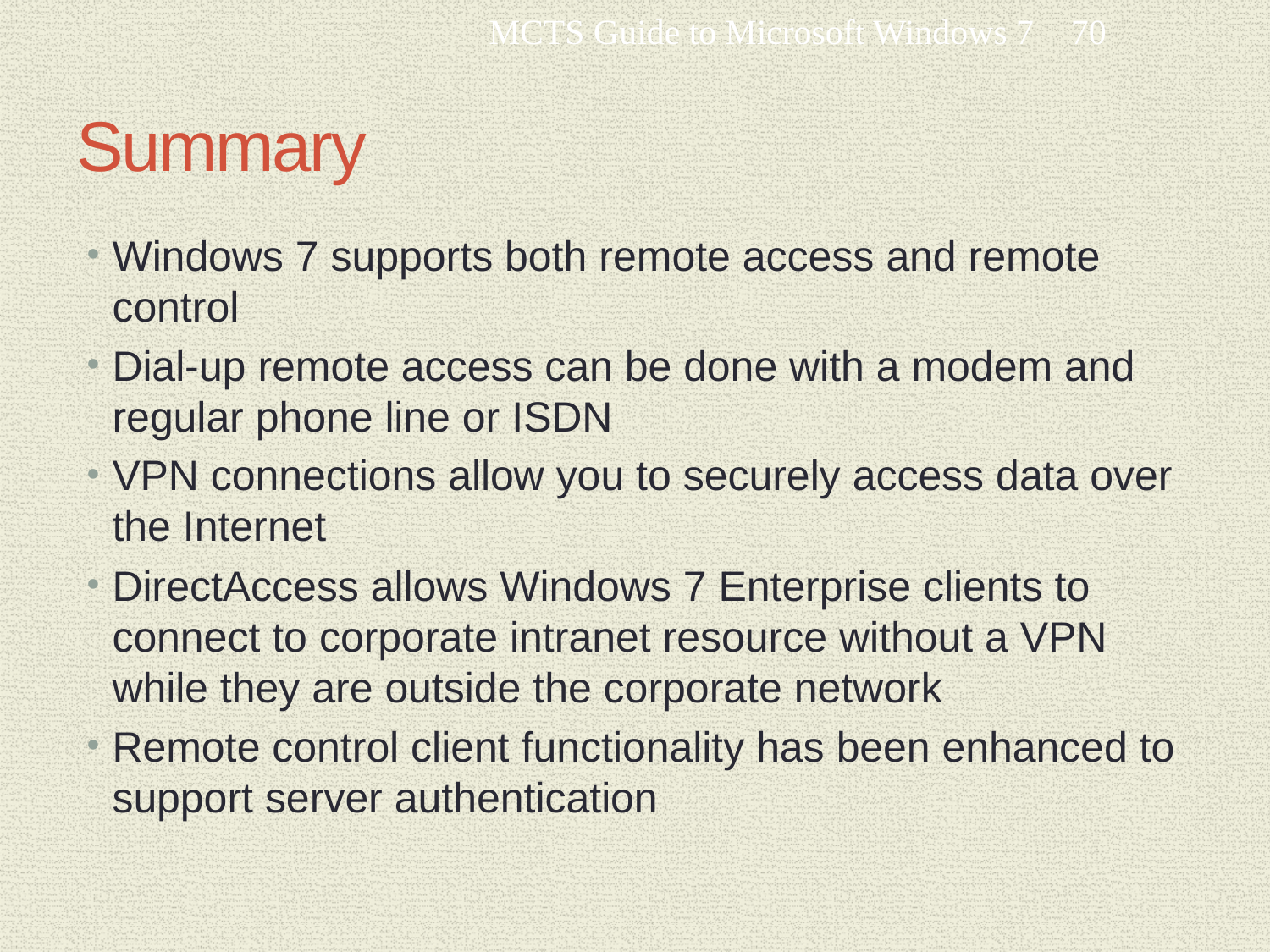

MCTS Guide to Microsoft Windows 7
70
# Summary
Windows 7 supports both remote access and remote control
Dial-up remote access can be done with a modem and regular phone line or ISDN
VPN connections allow you to securely access data over the Internet
DirectAccess allows Windows 7 Enterprise clients to connect to corporate intranet resource without a VPN while they are outside the corporate network
Remote control client functionality has been enhanced to support server authentication